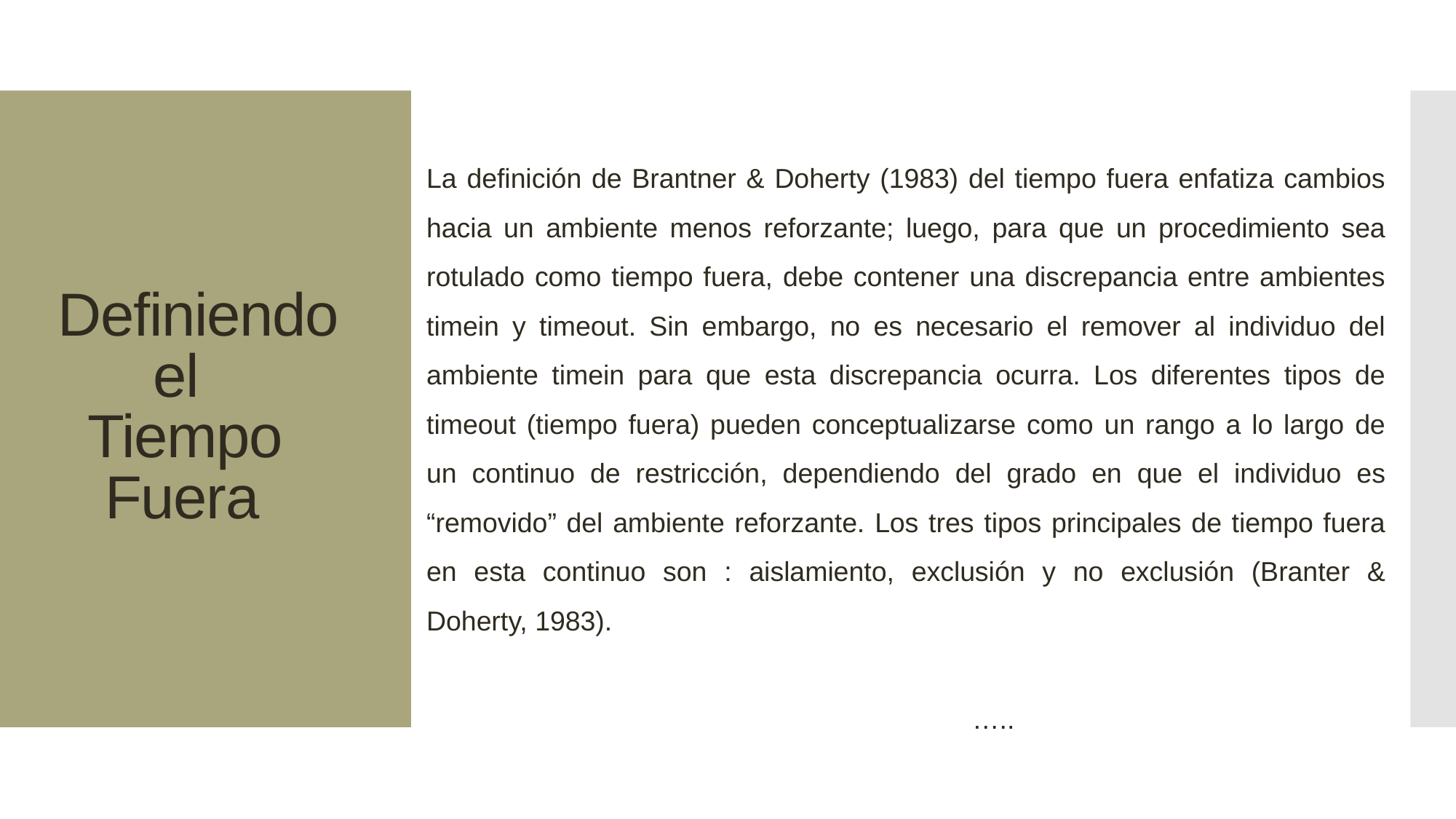

# Definiendo el Tiempo Fuera
La definición de Brantner & Doherty (1983) del tiempo fuera enfatiza cambios hacia un ambiente menos reforzante; luego, para que un procedimiento sea rotulado como tiempo fuera, debe contener una discrepancia entre ambientes timein y timeout. Sin embargo, no es necesario el remover al individuo del ambiente timein para que esta discrepancia ocurra. Los diferentes tipos de timeout (tiempo fuera) pueden conceptualizarse como un rango a lo largo de un continuo de restricción, dependiendo del grado en que el individuo es “removido” del ambiente reforzante. Los tres tipos principales de tiempo fuera en esta continuo son : aislamiento, exclusión y no exclusión (Branter & Doherty, 1983).
													…..